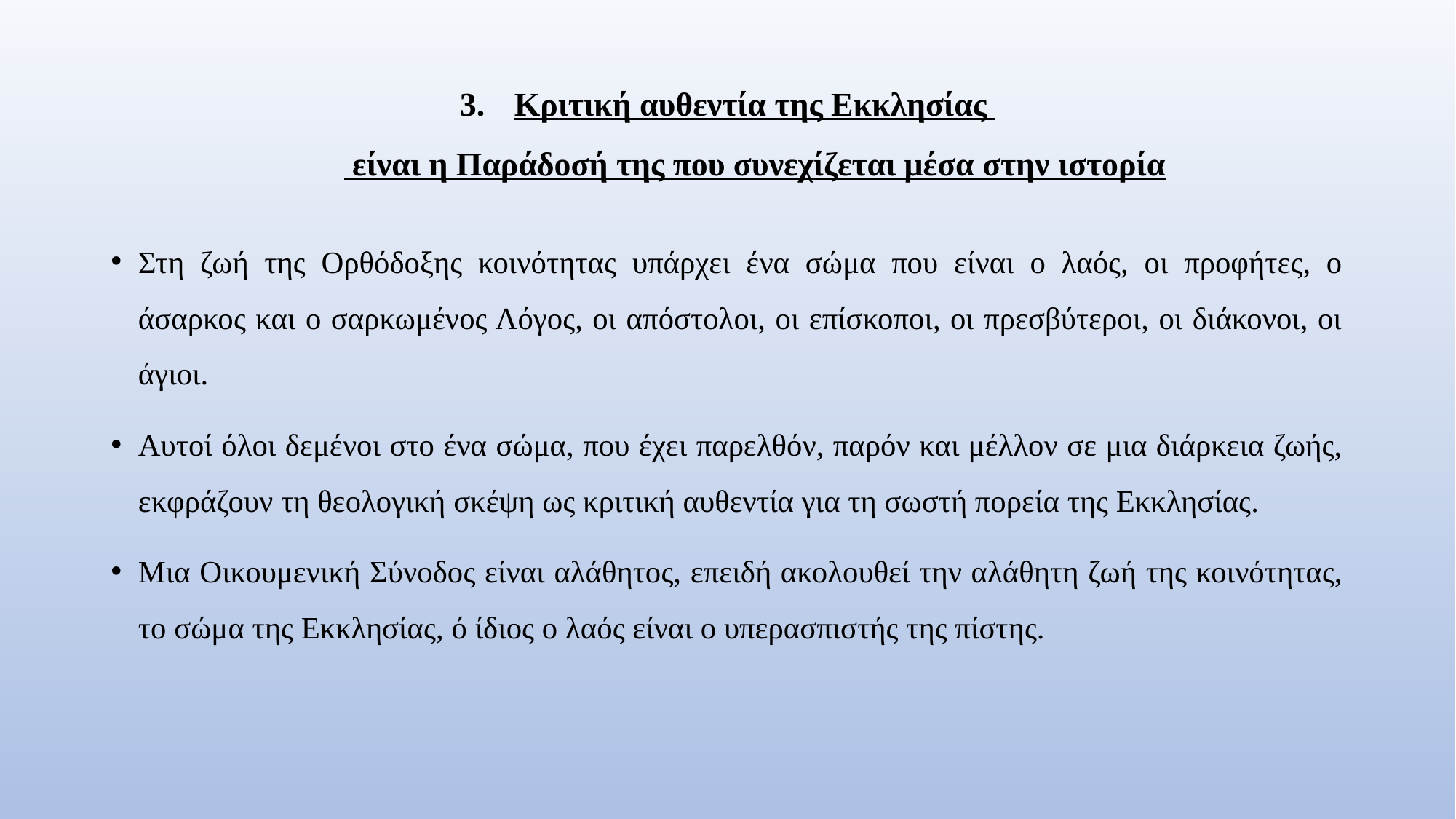

# Κριτική αυθεντία της Εκκλησίας είναι η Παράδοσή της που συνεχίζεται μέσα στην ιστορία
Στη ζωή της Ορθόδοξης κοινότητας υπάρχει ένα σώμα που είναι ο λαός, οι προφήτες, ο άσαρκος και ο σαρκωμένος Λόγος, οι απόστολοι, οι επίσκοποι, οι πρεσβύτεροι, οι διάκονοι, οι άγιοι.
Αυτοί όλοι δεμένοι στο ένα σώμα, που έχει παρελθόν, παρόν και μέλλον σε μια διάρκεια ζωής, εκφράζουν τη θεολογική σκέψη ως κριτική αυθεντία για τη σωστή πορεία της Εκκλησίας.
Μια Οικουμενική Σύνοδος είναι αλάθητος, επειδή ακολουθεί την αλάθητη ζωή της κοινότητας, το σώμα της Εκκλησίας, ό ίδιος ο λαός είναι ο υπερασπιστής της πίστης.